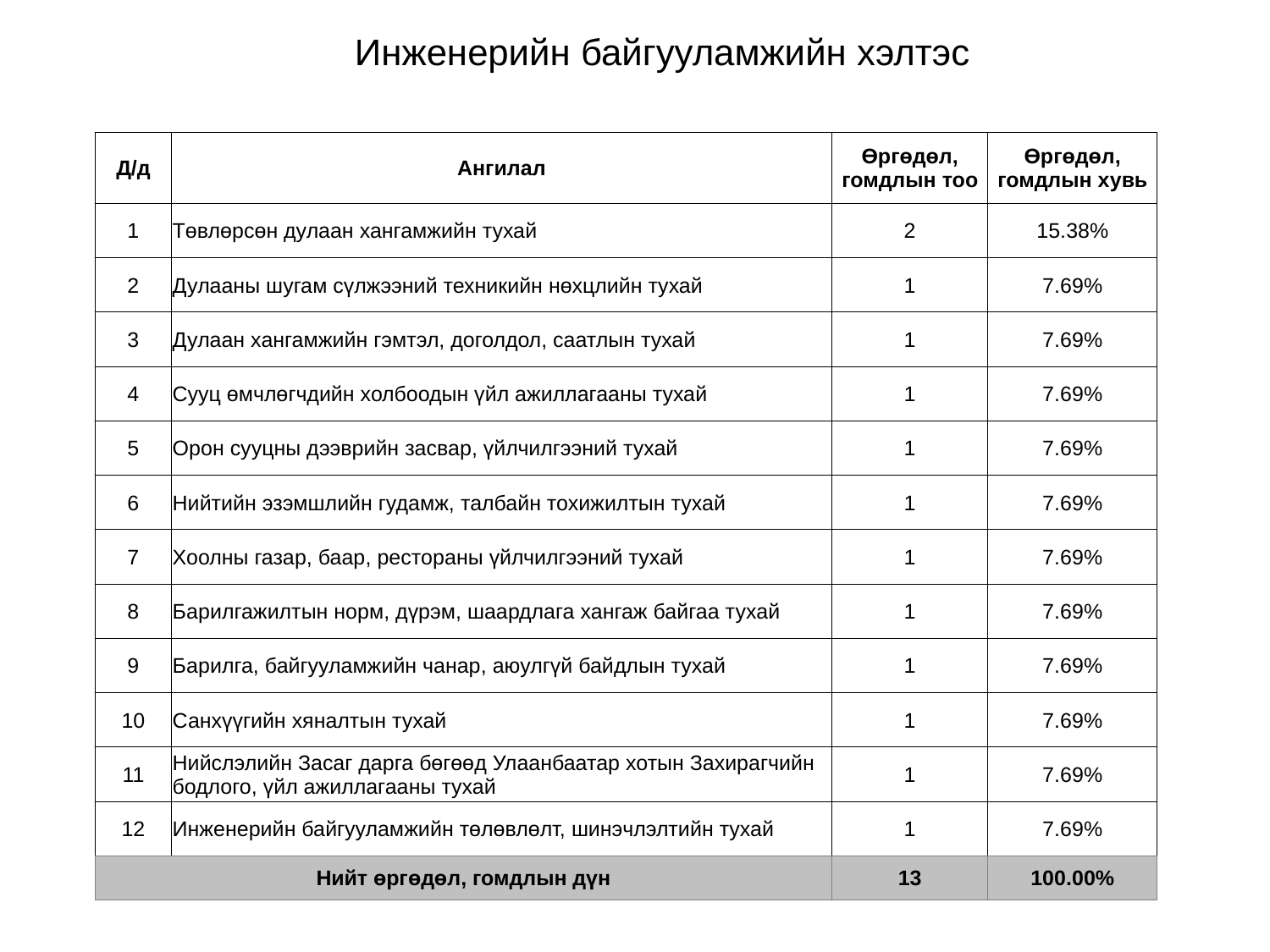

# Инженерийн байгууламжийн хэлтэс
| Д/д | Ангилал | Өргөдөл, гомдлын тоо | Өргөдөл, гомдлын хувь |
| --- | --- | --- | --- |
| 1 | Төвлөрсөн дулаан хангамжийн тухай | 2 | 15.38% |
| 2 | Дулааны шугам сүлжээний техникийн нөхцлийн тухай | 1 | 7.69% |
| 3 | Дулаан хангамжийн гэмтэл, доголдол, саатлын тухай | 1 | 7.69% |
| 4 | Сууц өмчлөгчдийн холбоодын үйл ажиллагааны тухай | 1 | 7.69% |
| 5 | Орон сууцны дээврийн засвар, үйлчилгээний тухай | 1 | 7.69% |
| 6 | Нийтийн эзэмшлийн гудамж, талбайн тохижилтын тухай | 1 | 7.69% |
| 7 | Хоолны газар, баар, рестораны үйлчилгээний тухай | 1 | 7.69% |
| 8 | Барилгажилтын норм, дүрэм, шаардлага хангаж байгаа тухай | 1 | 7.69% |
| 9 | Барилга, байгууламжийн чанар, аюулгүй байдлын тухай | 1 | 7.69% |
| 10 | Санхүүгийн хяналтын тухай | 1 | 7.69% |
| 11 | Нийслэлийн Засаг дарга бөгөөд Улаанбаатар хотын Захирагчийн бодлого, үйл ажиллагааны тухай | 1 | 7.69% |
| 12 | Инженерийн байгууламжийн төлөвлөлт, шинэчлэлтийн тухай | 1 | 7.69% |
| Нийт өргөдөл, гомдлын дүн |  | 13 | 100.00% |